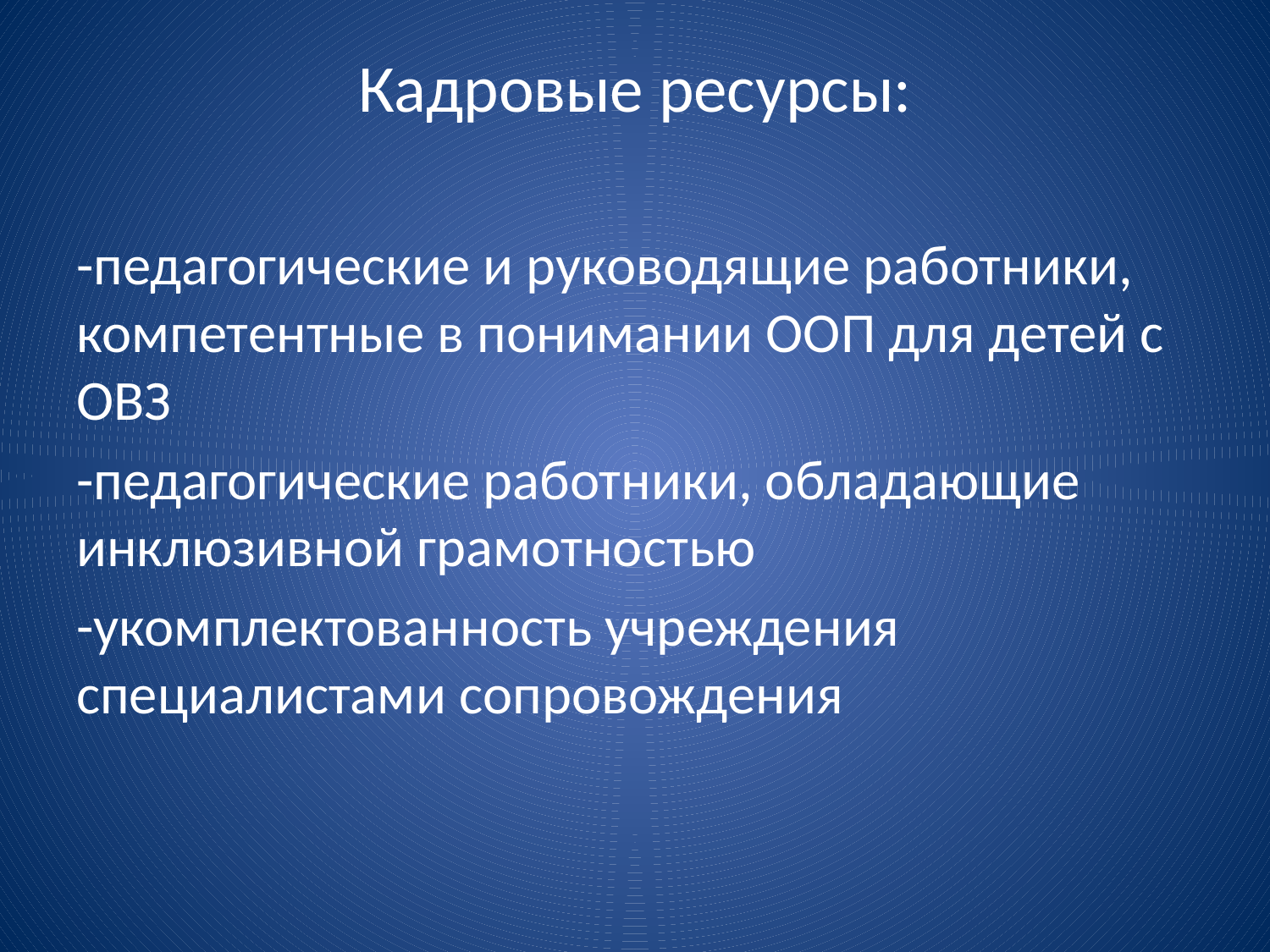

# Кадровые ресурсы:
-педагогические и руководящие работники, компетентные в понимании ООП для детей с ОВЗ
-педагогические работники, обладающие инклюзивной грамотностью
-укомплектованность учреждения специалистами сопровождения